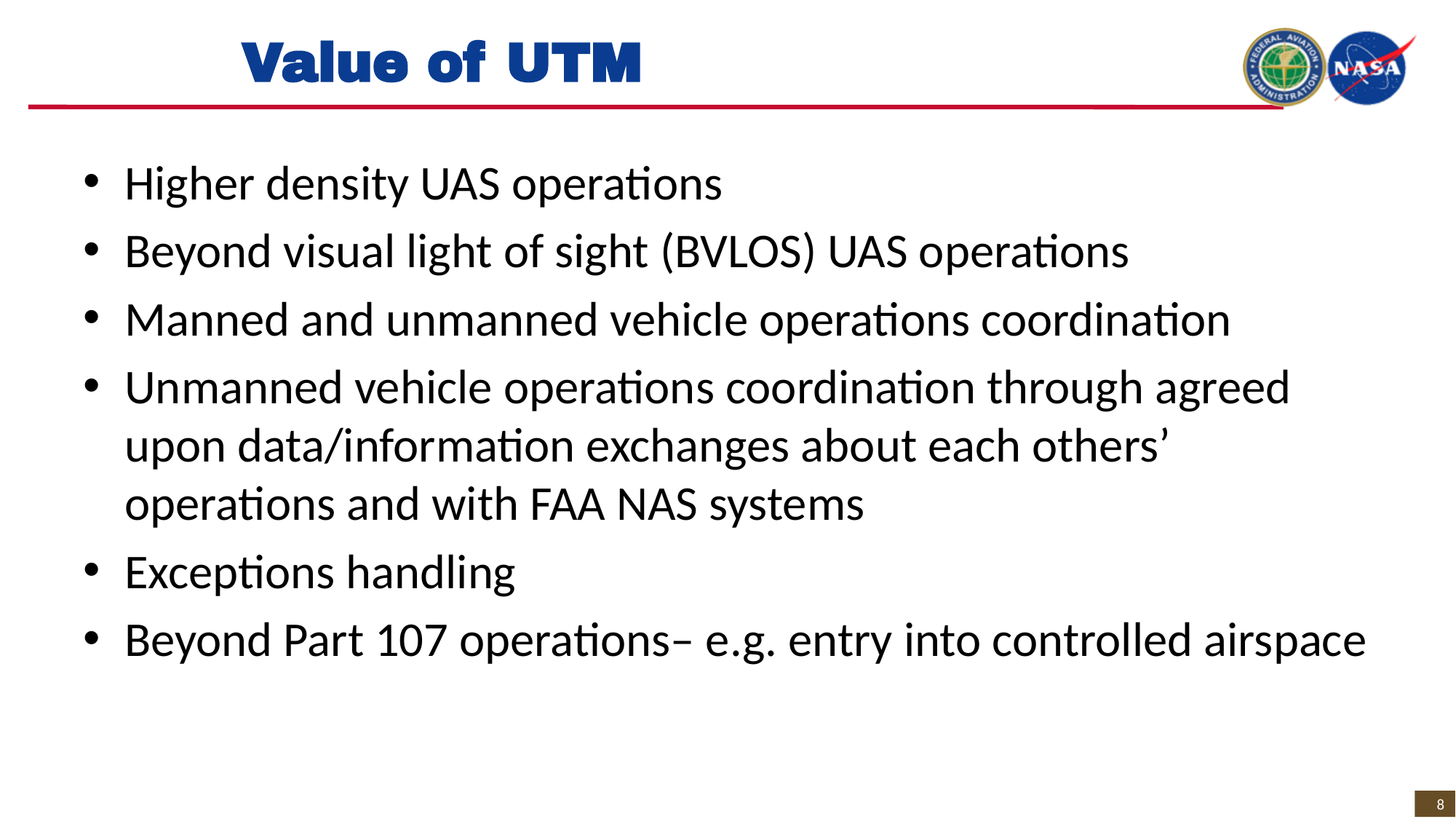

# Value of UTM
Higher density UAS operations
Beyond visual light of sight (BVLOS) UAS operations
Manned and unmanned vehicle operations coordination
Unmanned vehicle operations coordination through agreed upon data/information exchanges about each others’ operations and with FAA NAS systems
Exceptions handling
Beyond Part 107 operations– e.g. entry into controlled airspace